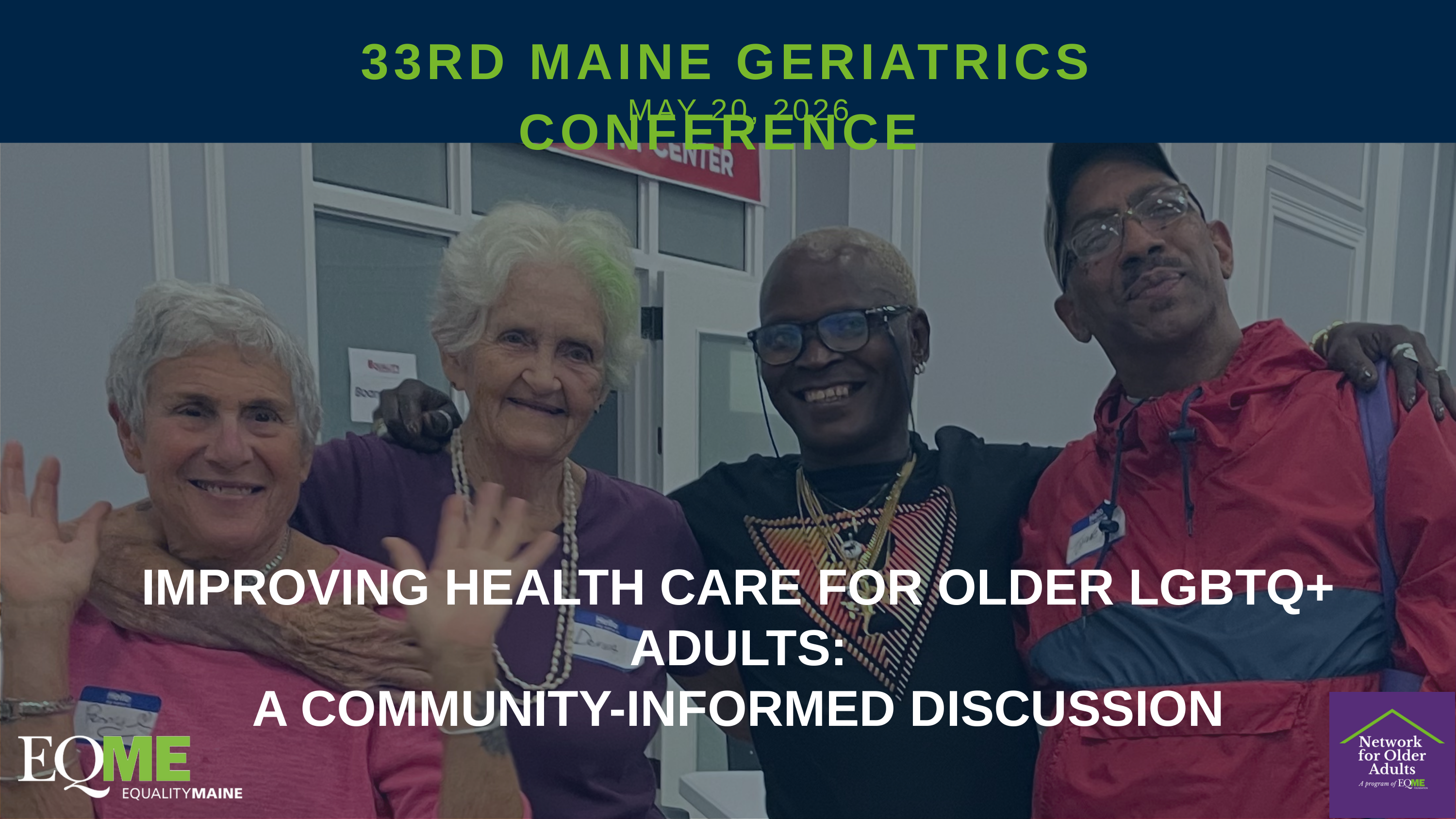

33RD MAINE GERIATRICS CONFERENCE

MAY 20, 2026

IMPROVING HEALTH CARE FOR OLDER LGBTQ+ ADULTS:
A COMMUNITY-INFORMED DISCUSSION